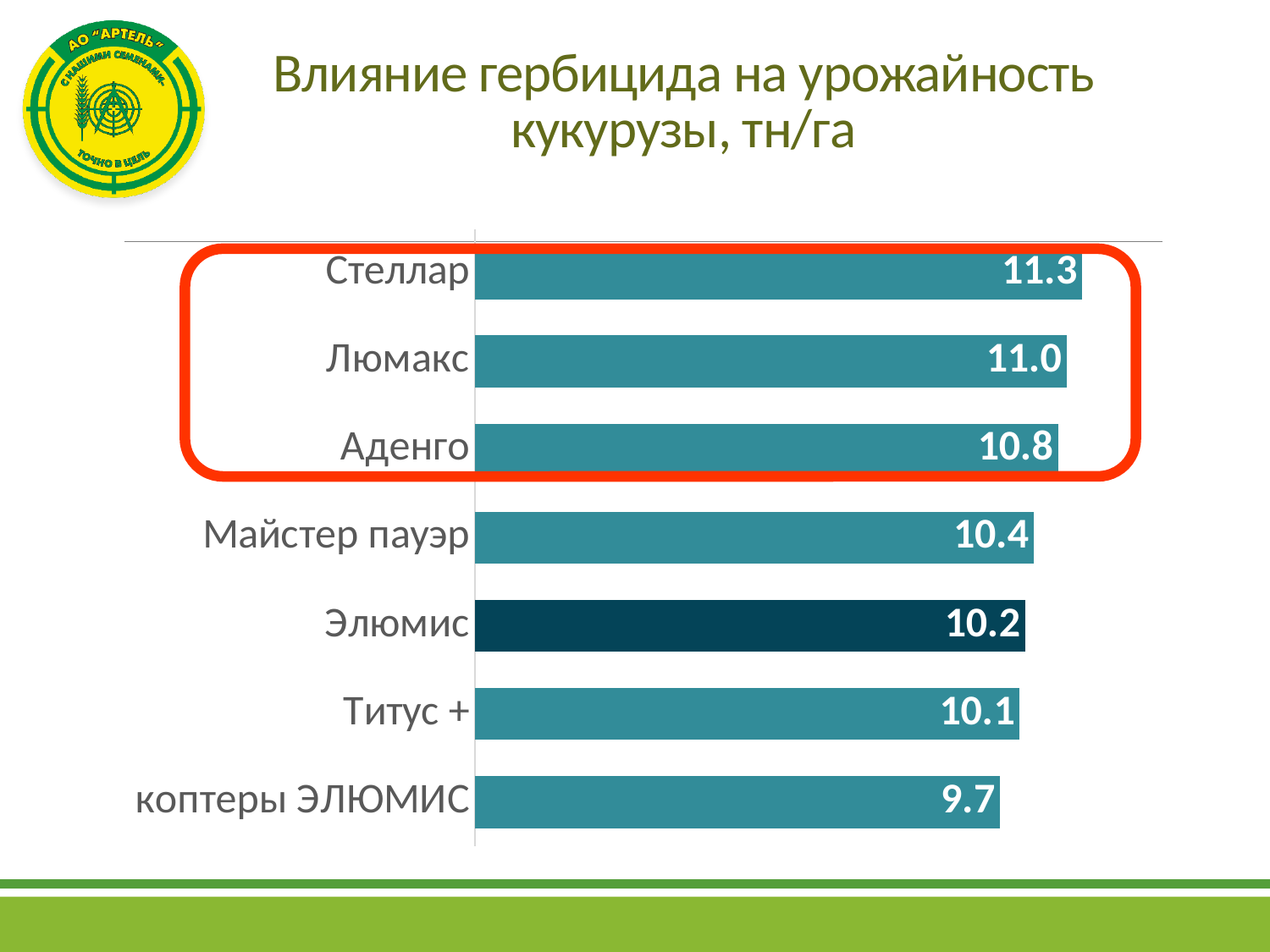

# Влияние гербицида на урожайность кукурузы, тн/га

### Chart

| Category | Урожайность, зачет |
|---|---|
| коптеры ЭЛЮМИС | 9.734042553191488 |
| Титус + | 10.099667774086377 |
| Элюмис | 10.2 |
| Майстер пауэр | 10.360557401255075 |
| Аденго | 10.809800664451828 |
| Люмакс | 10.967607973421927 |
| Стеллар | 11.256319514661275 |